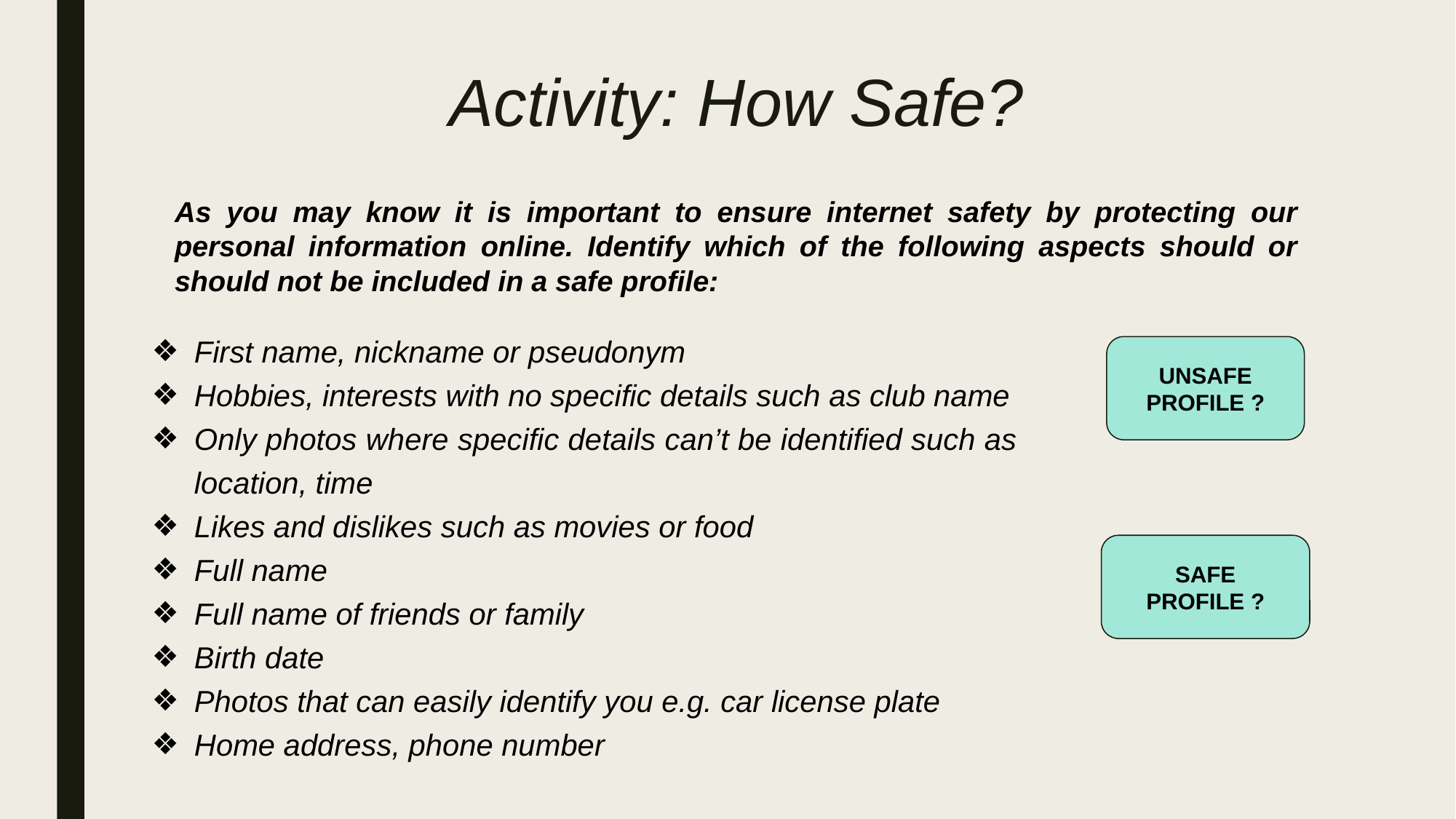

# Activity: How Safe?
As you may know it is important to ensure internet safety by protecting our personal information online. Identify which of the following aspects should or should not be included in a safe profile:

First name, nickname or pseudonym
Hobbies, interests with no specific details such as club name
Only photos where specific details can’t be identified such as location, time
Likes and dislikes such as movies or food
Full name
Full name of friends or family
Birth date
Photos that can easily identify you e.g. car license plate
Home address, phone number

UNSAFE PROFILE ?
SAFE PROFILE ?